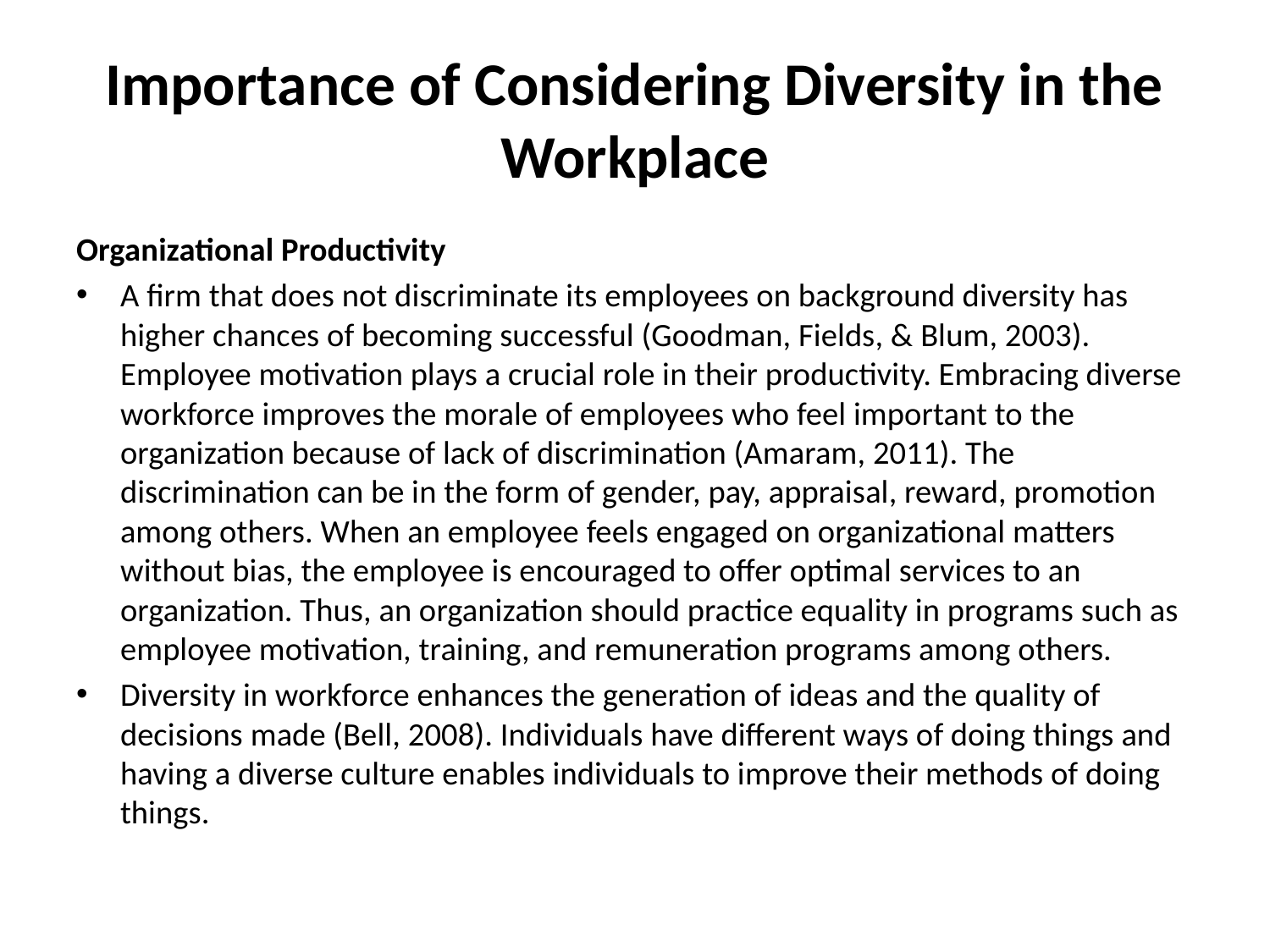

# Importance of Considering Diversity in the Workplace
Organizational Productivity
A firm that does not discriminate its employees on background diversity has higher chances of becoming successful (Goodman, Fields, & Blum, 2003). Employee motivation plays a crucial role in their productivity. Embracing diverse workforce improves the morale of employees who feel important to the organization because of lack of discrimination (Amaram, 2011). The discrimination can be in the form of gender, pay, appraisal, reward, promotion among others. When an employee feels engaged on organizational matters without bias, the employee is encouraged to offer optimal services to an organization. Thus, an organization should practice equality in programs such as employee motivation, training, and remuneration programs among others.
Diversity in workforce enhances the generation of ideas and the quality of decisions made (Bell, 2008). Individuals have different ways of doing things and having a diverse culture enables individuals to improve their methods of doing things.